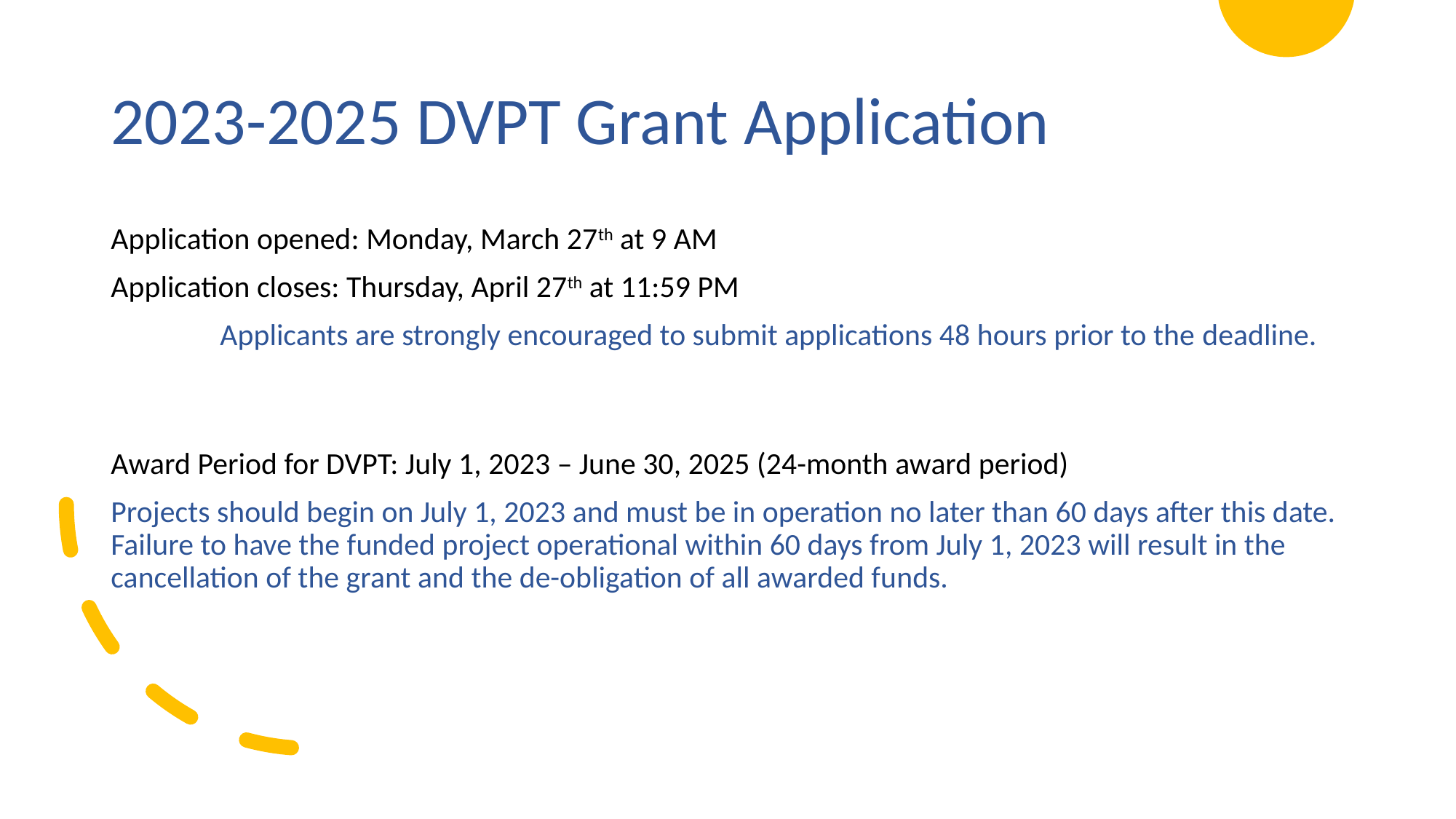

# 2023-2025 DVPT Grant Application
Application opened: Monday, March 27th at 9 AM
Application closes: Thursday, April 27th at 11:59 PM
	Applicants are strongly encouraged to submit applications 48 hours prior to the 	deadline.

Award Period for DVPT: July 1, 2023 – June 30, 2025 (24-month award period)
Projects should begin on July 1, 2023 and must be in operation no later than 60 days after this date. Failure to have the funded project operational within 60 days from July 1, 2023 will result in the cancellation of the grant and the de-obligation of all awarded funds.